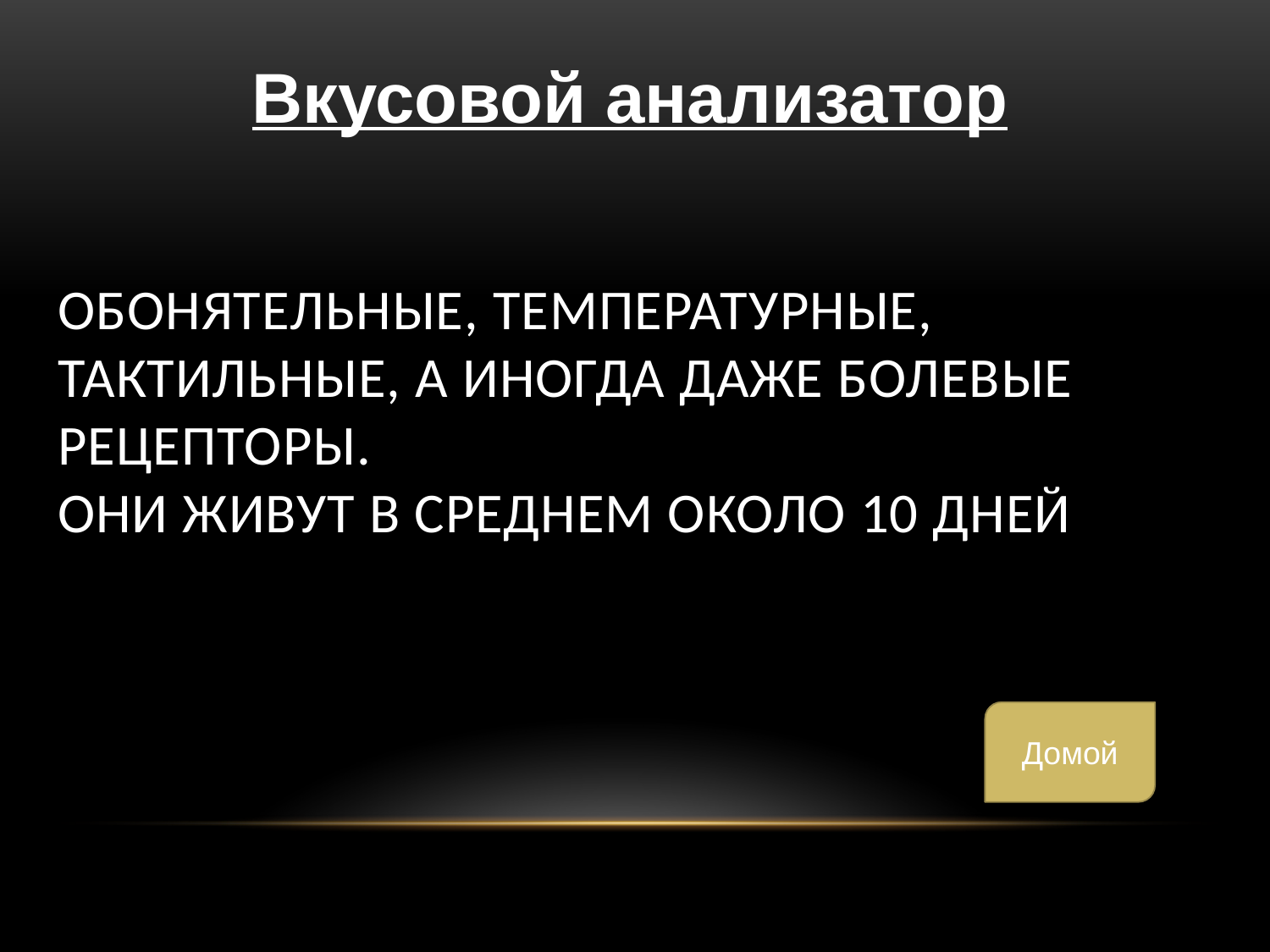

Вкусовой анализатор
# Обонятельные, температурные, тактильные, а иногда даже болевые рецепторы. Они живут в среднем около 10 дней
Домой